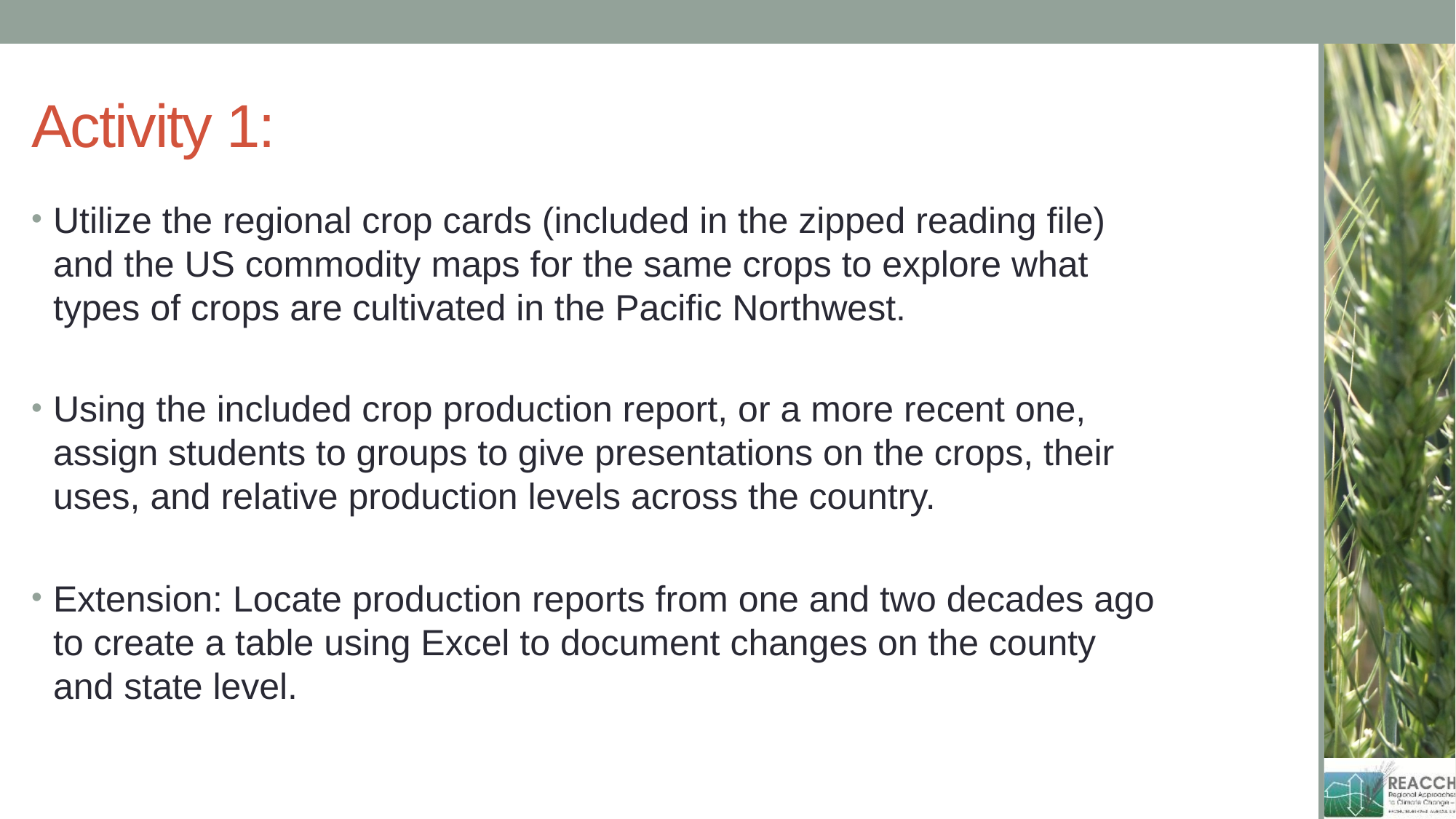

# Activity 1:
Utilize the regional crop cards (included in the zipped reading file) and the US commodity maps for the same crops to explore what types of crops are cultivated in the Pacific Northwest.

Using the included crop production report, or a more recent one, assign students to groups to give presentations on the crops, their uses, and relative production levels across the country.

Extension: Locate production reports from one and two decades ago to create a table using Excel to document changes on the county and state level.